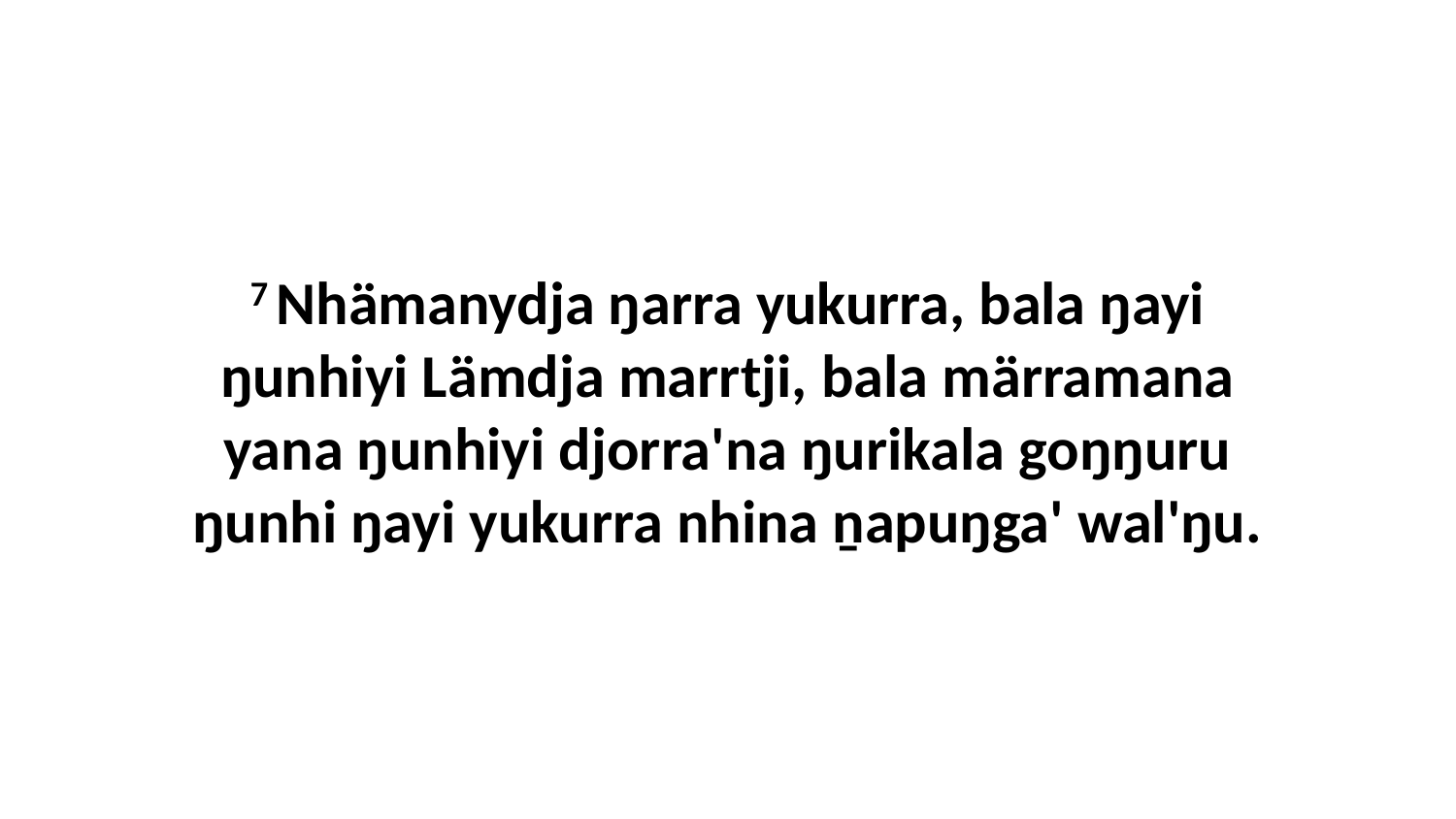

7 Nhämanydja ŋarra yukurra, bala ŋayi ŋunhiyi Lämdja marrtji, bala märramana yana ŋunhiyi djorra'na ŋurikala goŋŋuru ŋunhi ŋayi yukurra nhina ṉapuŋga' wal'ŋu.